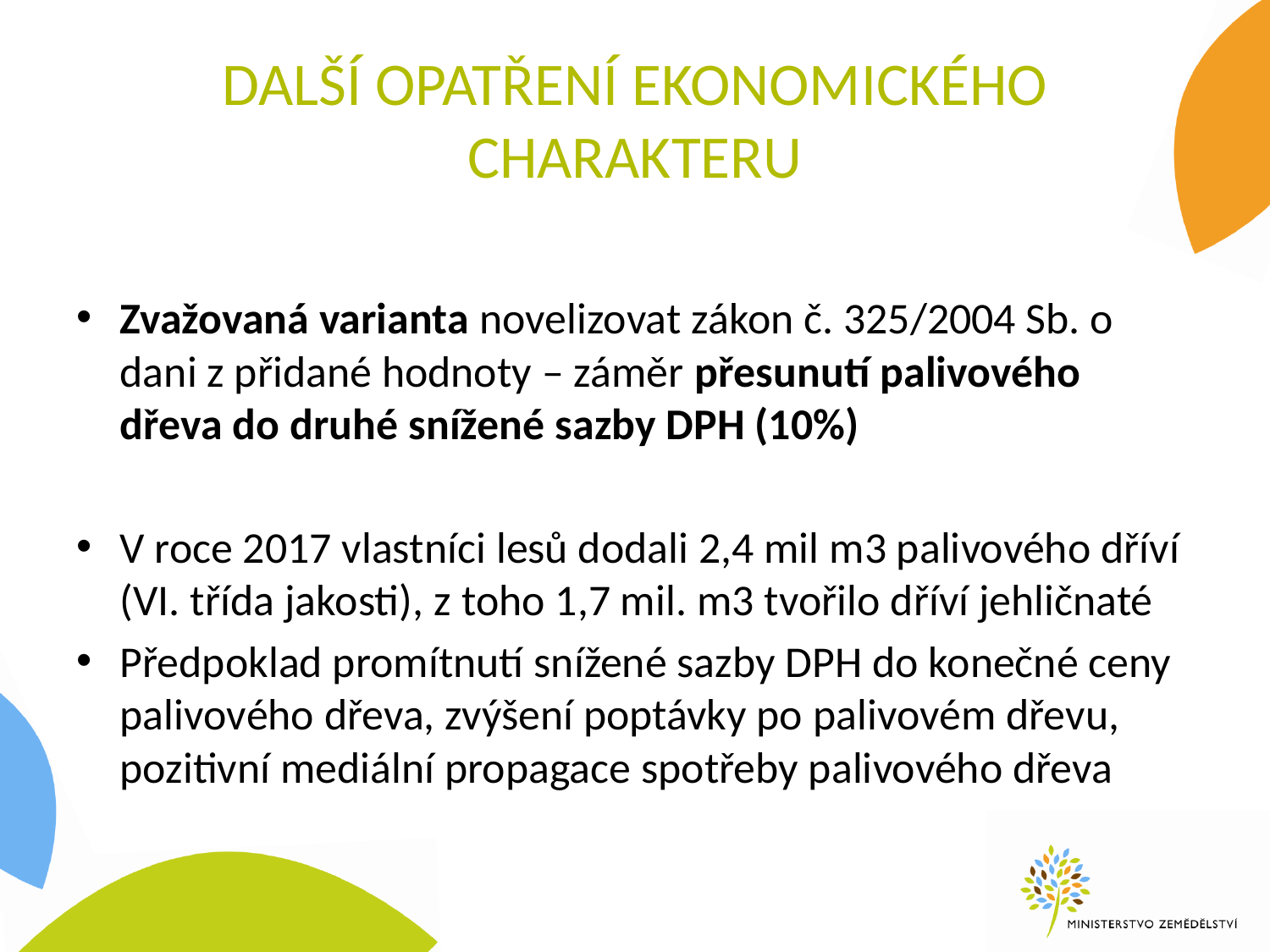

# Další opatření Ekonomického charakteru

Zvažovaná varianta novelizovat zákon č. 325/2004 Sb. o dani z přidané hodnoty – záměr přesunutí palivového dřeva do druhé snížené sazby DPH (10%)

V roce 2017 vlastníci lesů dodali 2,4 mil m3 palivového dříví (VI. třída jakosti), z toho 1,7 mil. m3 tvořilo dříví jehličnaté
Předpoklad promítnutí snížené sazby DPH do konečné ceny palivového dřeva, zvýšení poptávky po palivovém dřevu, pozitivní mediální propagace spotřeby palivového dřeva